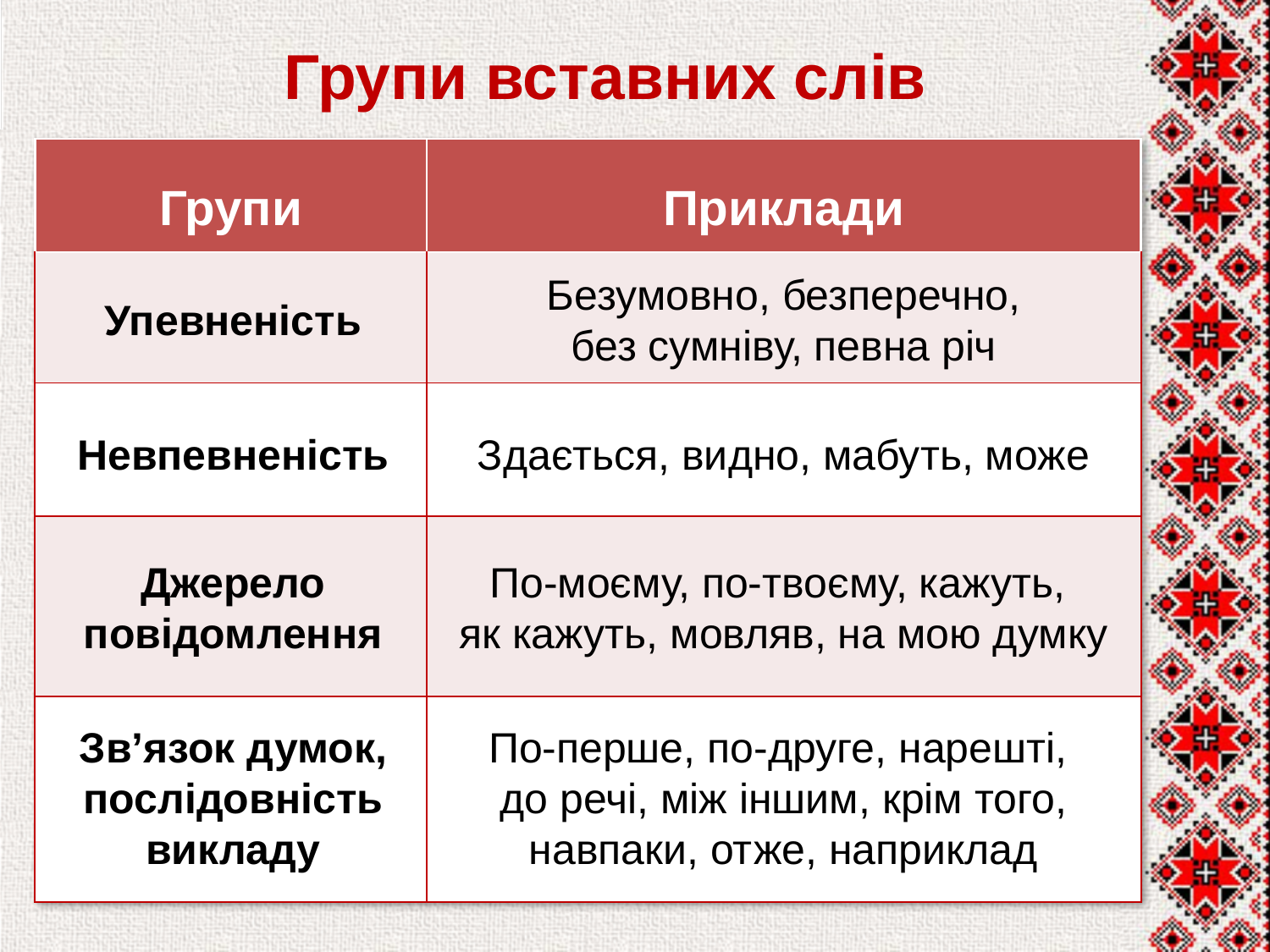

Групи вставних слів
| Групи | Приклади |
| --- | --- |
|  |  |
|  |  |
|  |  |
|  |  |
Безумовно, безперечно,
без сумніву, певна річ
Упевненість
Невпевненість
Здається, видно, мабуть, може
Джерело повідомлення
По-моєму, по-твоєму, кажуть,
як кажуть, мовляв, на мою думку
Зв’язок думок, послідовність викладу
По-перше, по-друге, нарешті,
до речі, між іншим, крім того, навпаки, отже, наприклад